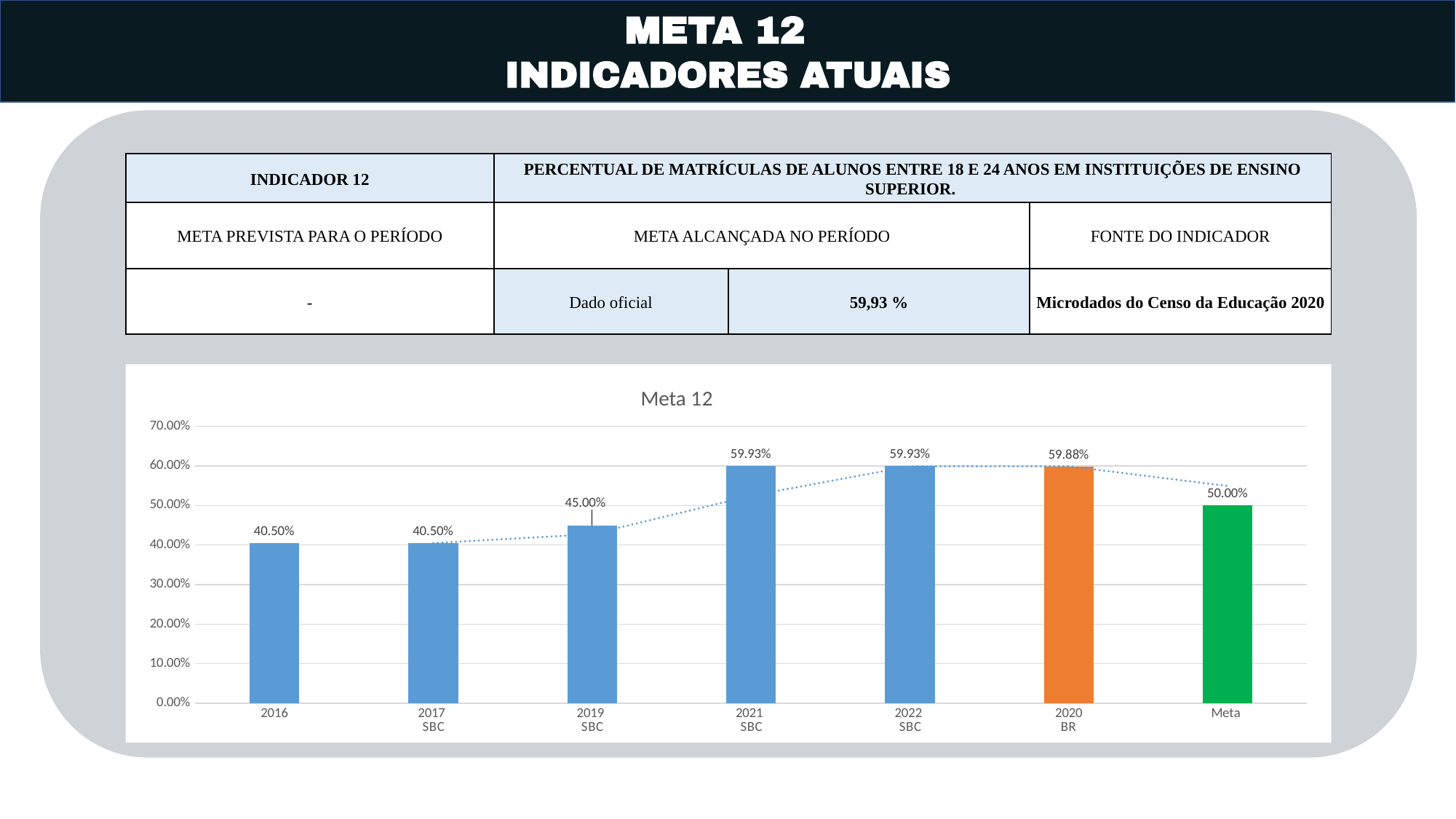

META 12
INDICADORES ATUAIS

| INDICADOR 12 | PERCENTUAL DE MATRÍCULAS DE ALUNOS ENTRE 18 E 24 ANOS EM INSTITUIÇÕES DE ENSINO SUPERIOR. |  |  |
| --- | --- | --- | --- |
| META PREVISTA PARA O PERÍODO | META ALCANÇADA NO PERÍODO |  | FONTE DO INDICADOR |
| - | Dado oficial | 59,93 % | Microdados do Censo da Educação 2020 |

### Chart: Meta 12

| Category |  |
|---|---|
| 2016 | 0.405 |
| 2017
SBC | 0.405 |
| 2019
SBC | 0.45 |
| 2021
SBC | 0.5993 |
| 2022
SBC | 0.5993 |
| 2020
BR | 0.5988 |
| Meta  | 0.5 |